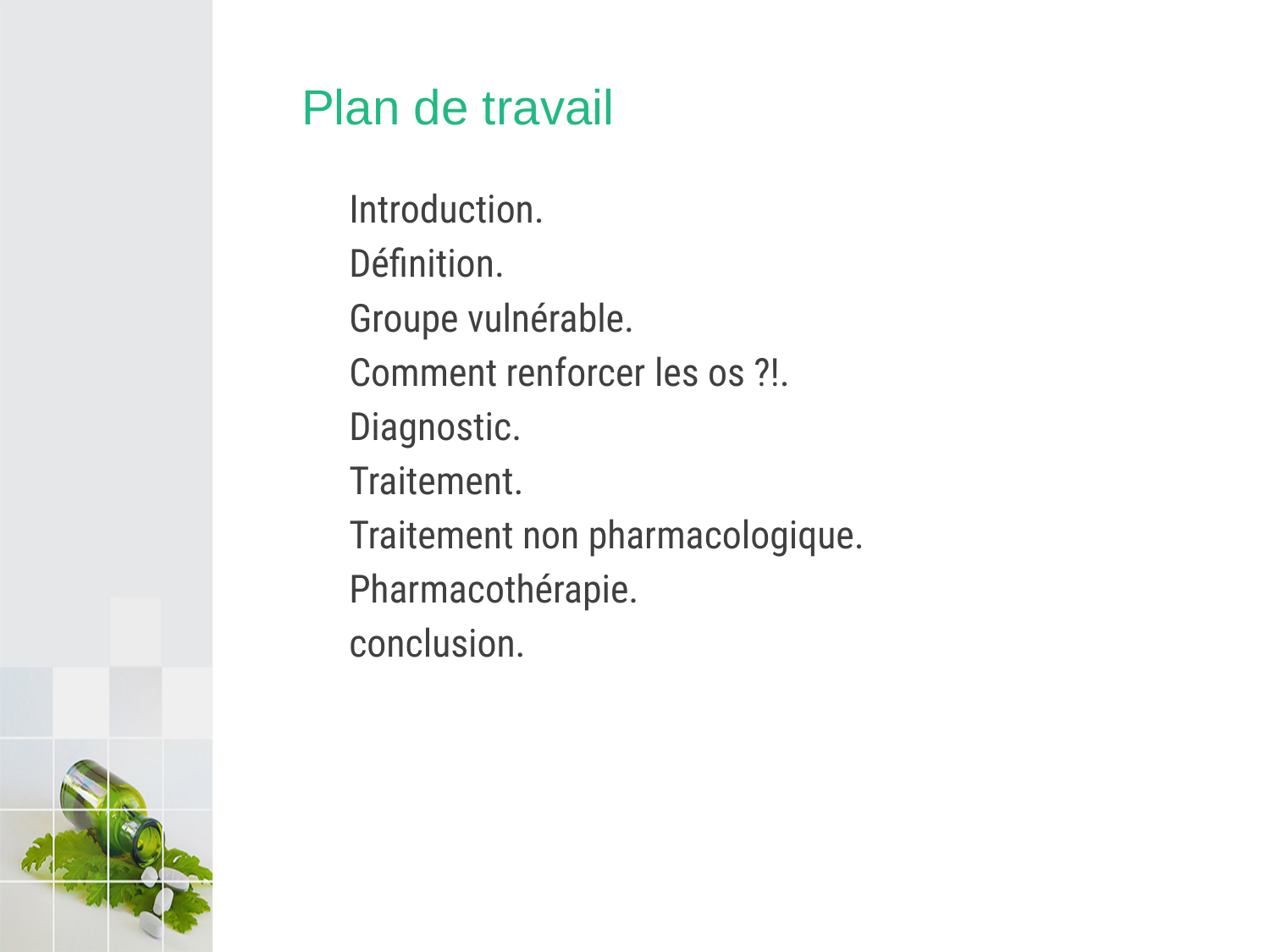

# Plan de travail
Introduction.
Définition.
Groupe vulnérable.
Comment renforcer les os ?!.
Diagnostic.
Traitement.
Traitement non pharmacologique.
Pharmacothérapie.
conclusion.